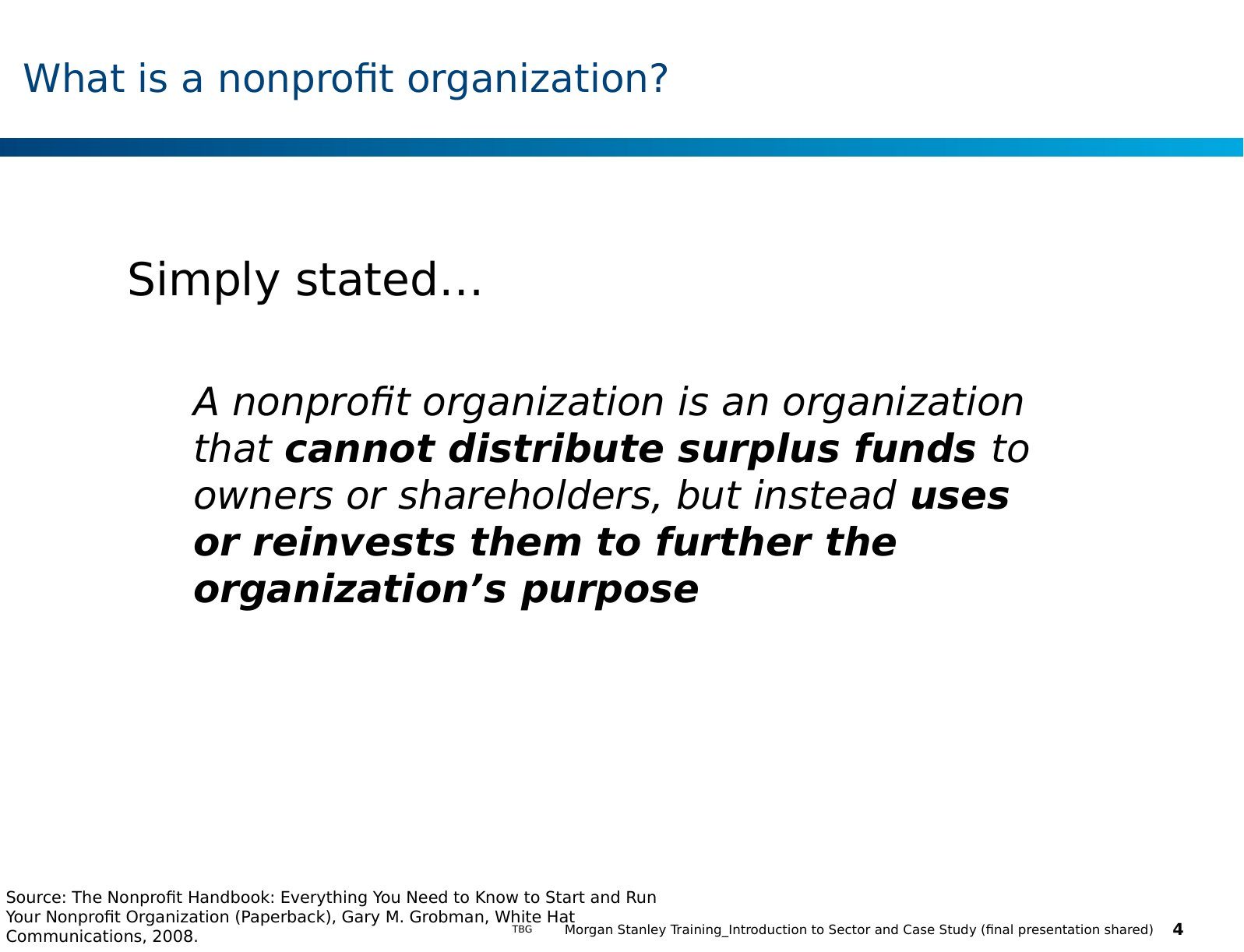

# What is a nonprofit organization?
Simply stated…
A nonprofit organization is an organization that cannot distribute surplus funds to owners or shareholders, but instead uses or reinvests them to further the organization’s purpose
Source: The Nonprofit Handbook: Everything You Need to Know to Start and Run Your Nonprofit Organization (Paperback), Gary M. Grobman, White Hat Communications, 2008.